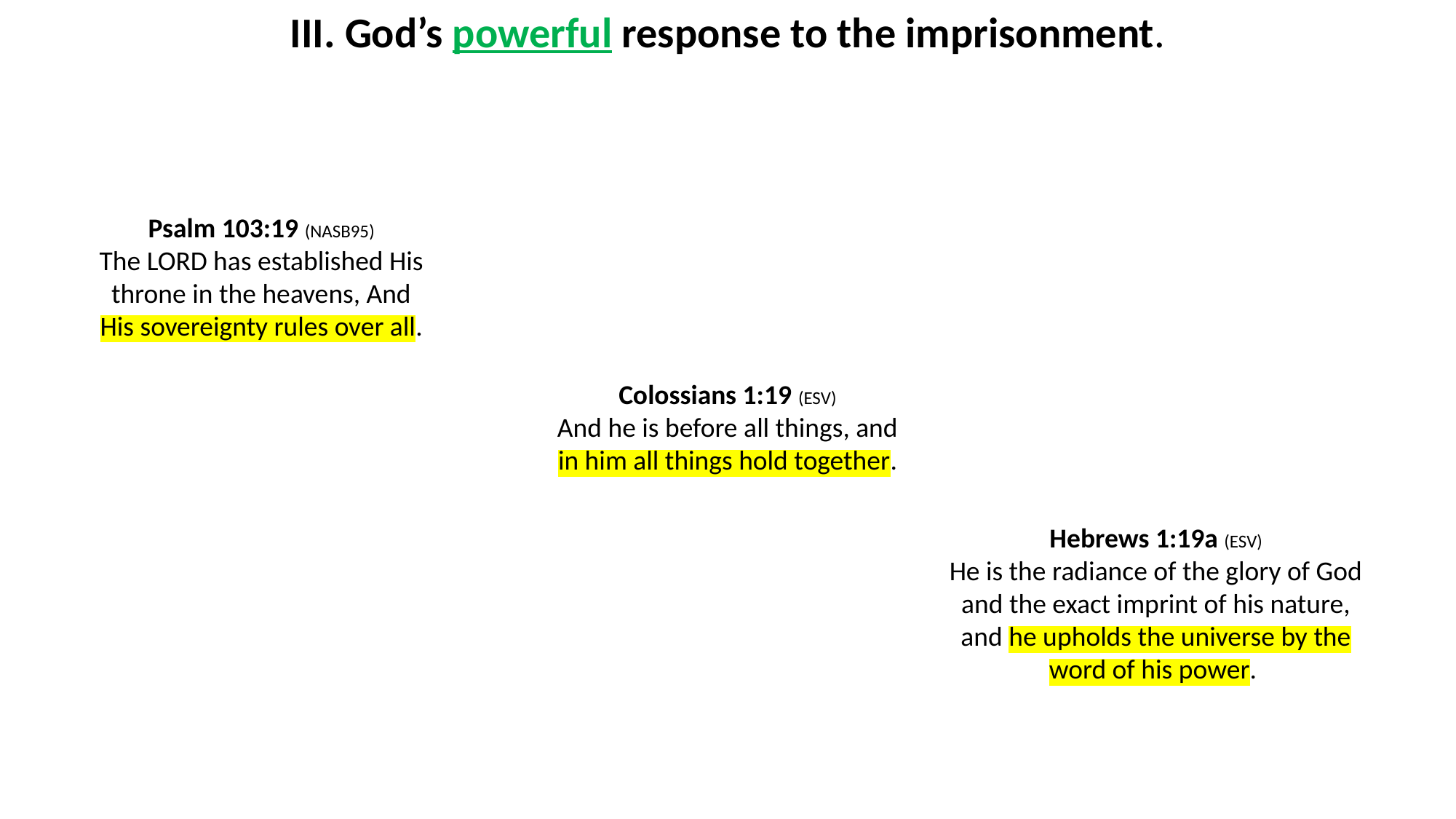

III. God’s powerful response to the imprisonment.
Psalm 103:19 (NASB95)
The LORD has established His throne in the heavens, And His sovereignty rules over all.
Colossians 1:19 (ESV)
And he is before all things, and in him all things hold together.
Hebrews 1:19a (ESV)
He is the radiance of the glory of God and the exact imprint of his nature, and he upholds the universe by the word of his power.